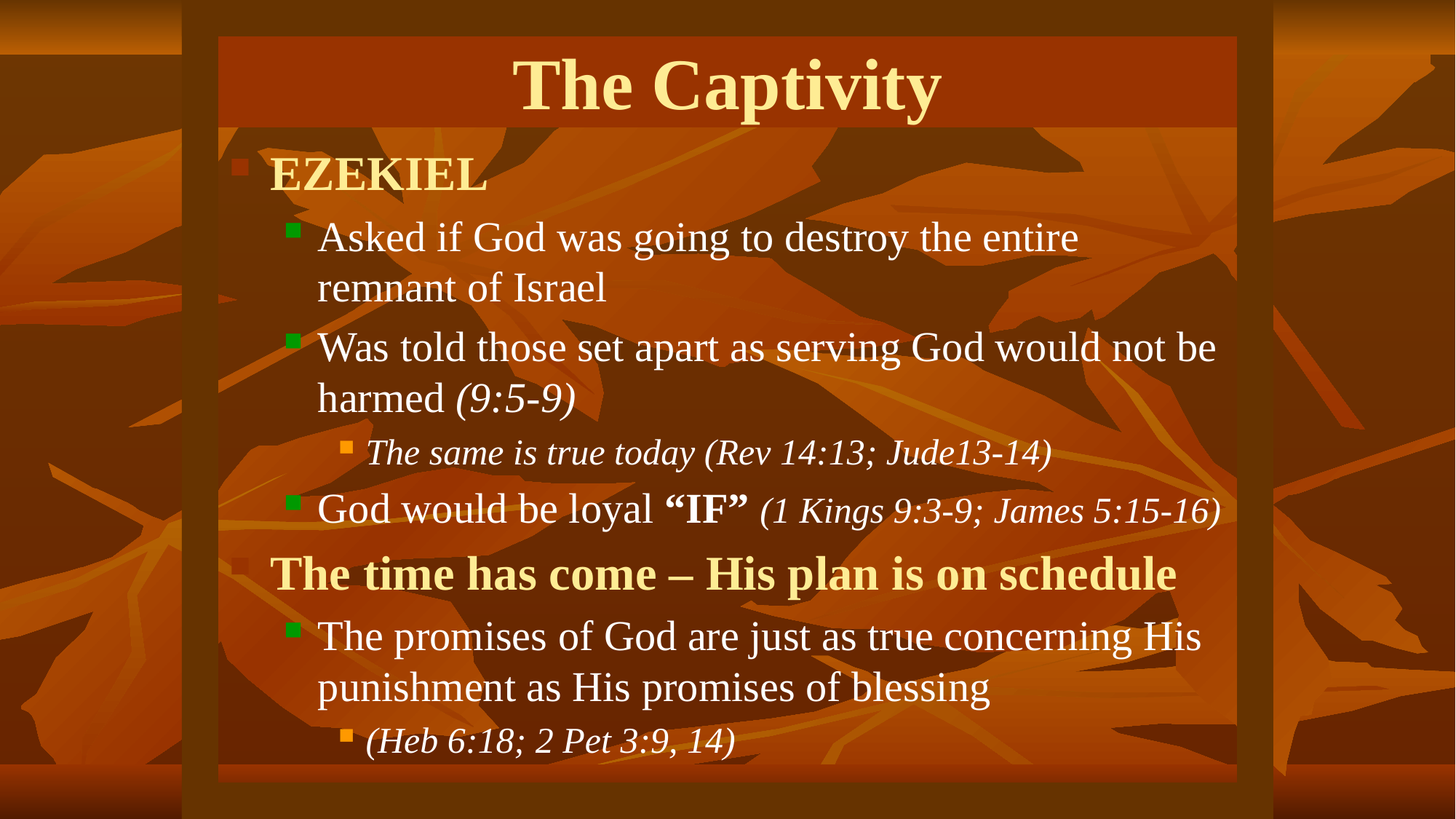

# The Captivity
EZEKIEL
Asked if God was going to destroy the entire remnant of Israel
Was told those set apart as serving God would not be harmed (9:5-9)
The same is true today (Rev 14:13; Jude13-14)
God would be loyal “IF” (1 Kings 9:3-9; James 5:15-16)
The time has come – His plan is on schedule
The promises of God are just as true concerning His punishment as His promises of blessing
(Heb 6:18; 2 Pet 3:9, 14)